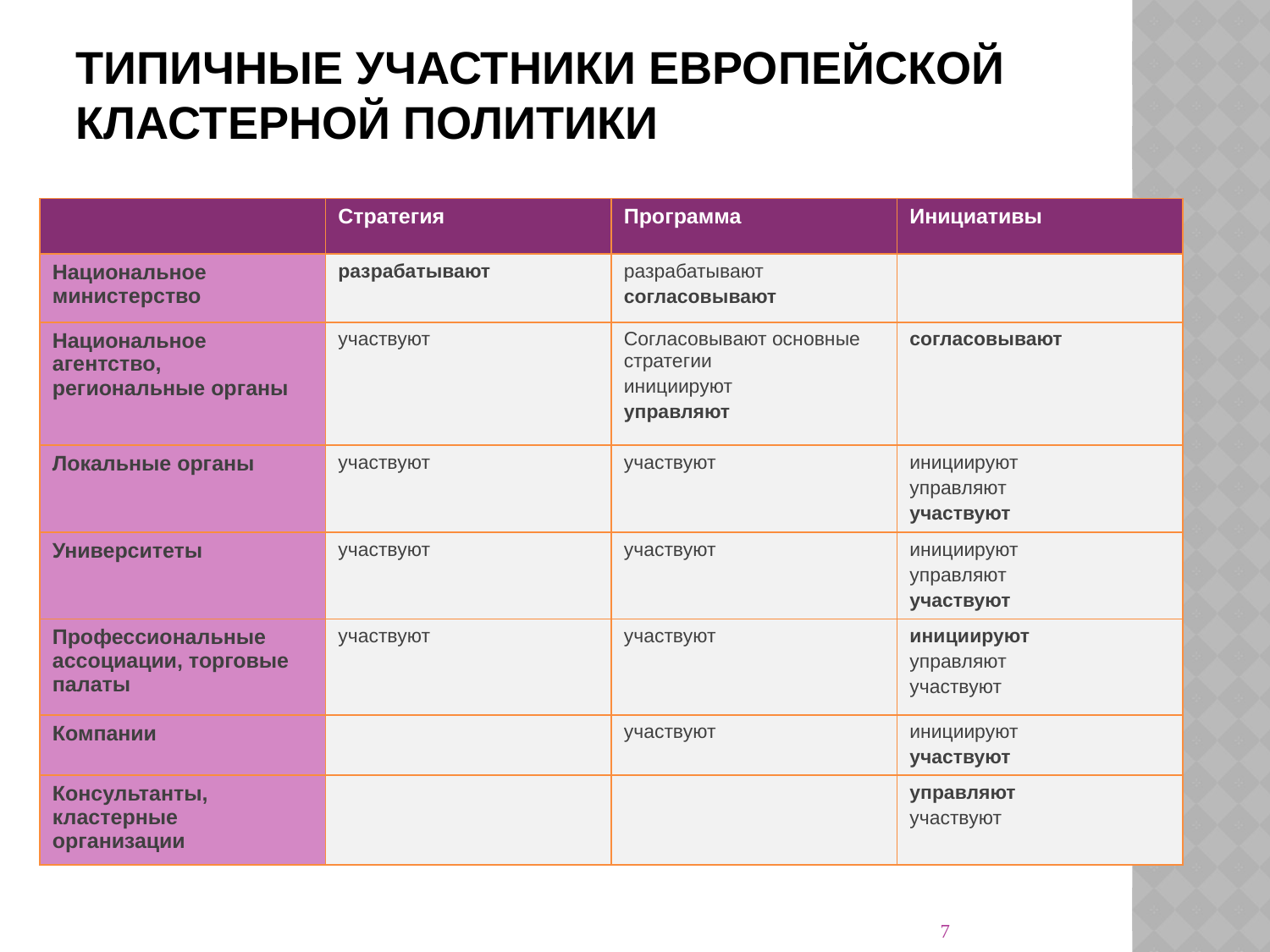

# ТИПИЧНЫЕ УЧАСТНИКИ ЕВРОПЕЙСКОЙ КЛАСТЕРНОЙ ПОЛИТИКИ
|  | Стратегия | Программа | Инициативы |
| --- | --- | --- | --- |
| Национальное министерство | разрабатывают | разрабатывают согласовывают |  |
| Национальное агентство, региональные органы | участвуют | Согласовывают основные стратегии инициируют управляют | согласовывают |
| Локальные органы | участвуют | участвуют | инициируют управляют участвуют |
| Университеты | участвуют | участвуют | инициируют управляют участвуют |
| Профессиональные ассоциации, торговые палаты | участвуют | участвуют | инициируют управляют участвуют |
| Компании |  | участвуют | инициируют участвуют |
| Консультанты, кластерные организации |  |  | управляют участвуют |
7